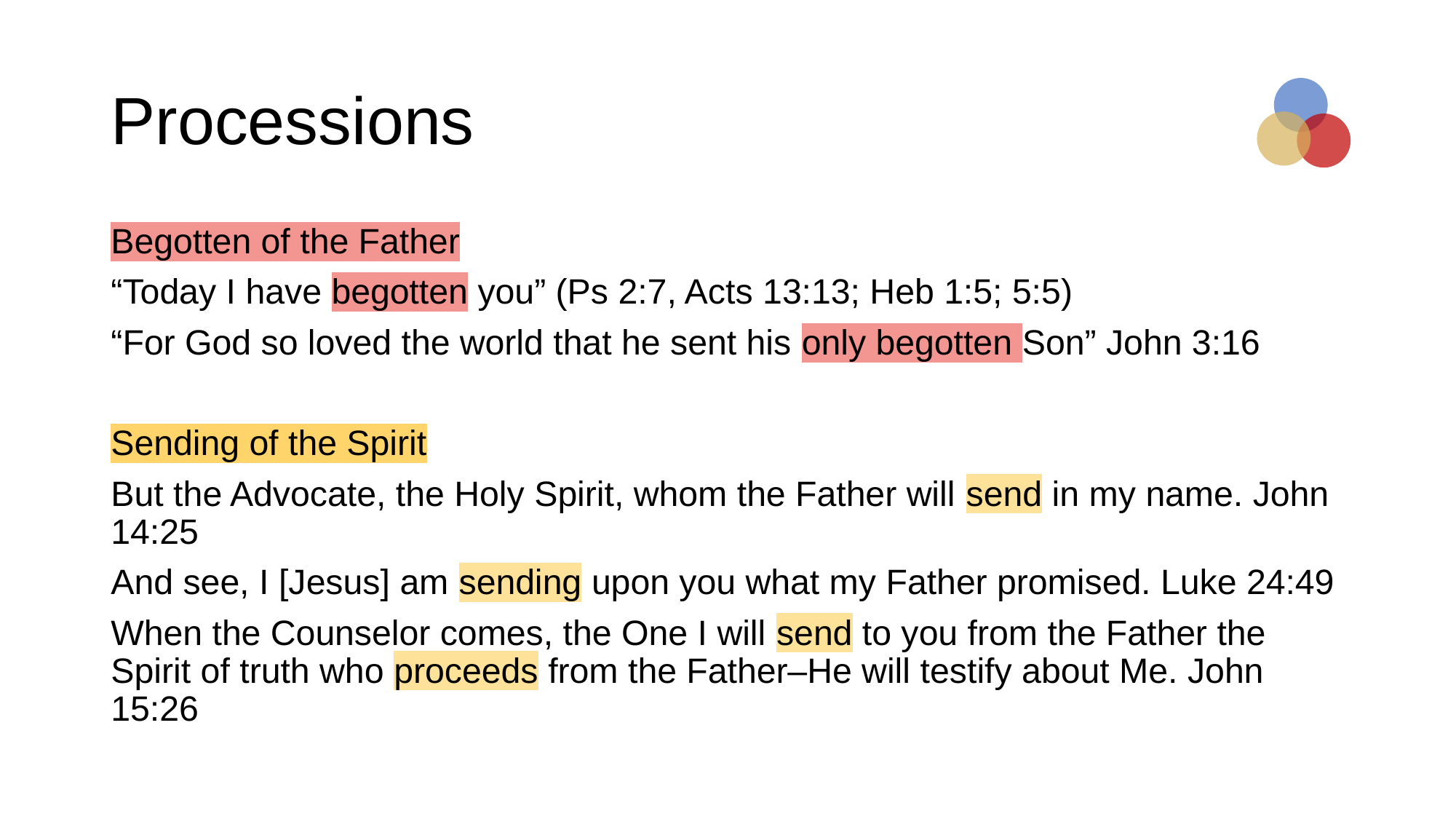

# Processions

Begotten of the Father
“Today I have begotten you” (Ps 2:7, Acts 13:13; Heb 1:5; 5:5)
“For God so loved the world that he sent his only begotten Son” John 3:16

Sending of the Spirit
But the Advocate, the Holy Spirit, whom the Father will send in my name. John 14:25
And see, I [Jesus] am sending upon you what my Father promised. Luke 24:49
When the Counselor comes, the One I will send to you from the Father the Spirit of truth who proceeds from the Father–He will testify about Me. John 15:26